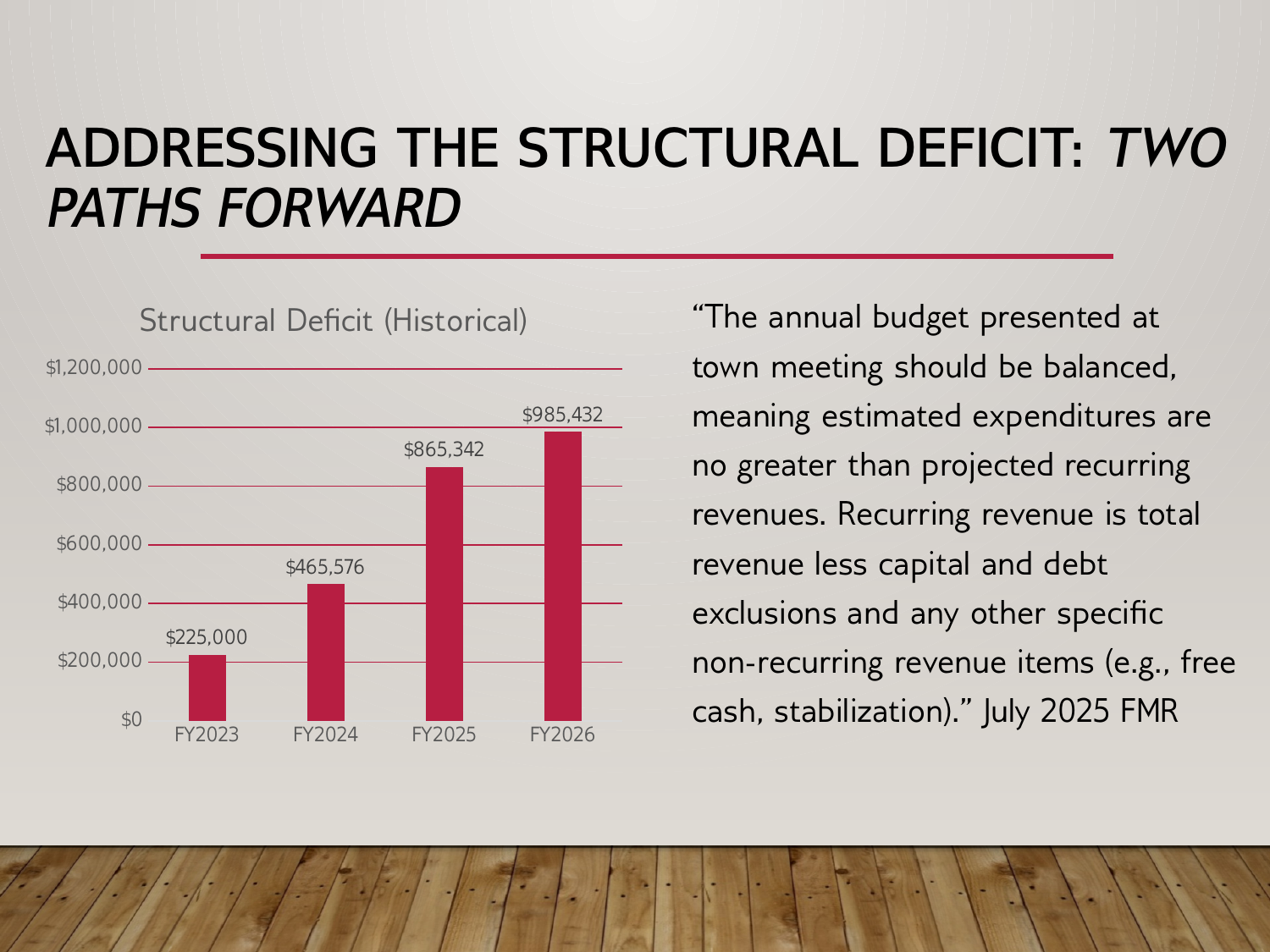

# Addressing the Structural Deficit: Two Paths Forward
“The annual budget presented at town meeting should be balanced, meaning estimated expenditures are no greater than projected recurring revenues. Recurring revenue is total revenue less capital and debt exclusions and any other specific non-recurring revenue items (e.g., free cash, stabilization).” July 2025 FMR

### Chart: Structural Deficit (Historical)

| Category | Series 1 |
|---|---|
| FY2023 | 225000.0 |
| FY2024 | 465576.0 |
| FY2025 | 865342.0 |
| FY2026 | 985432.0 |